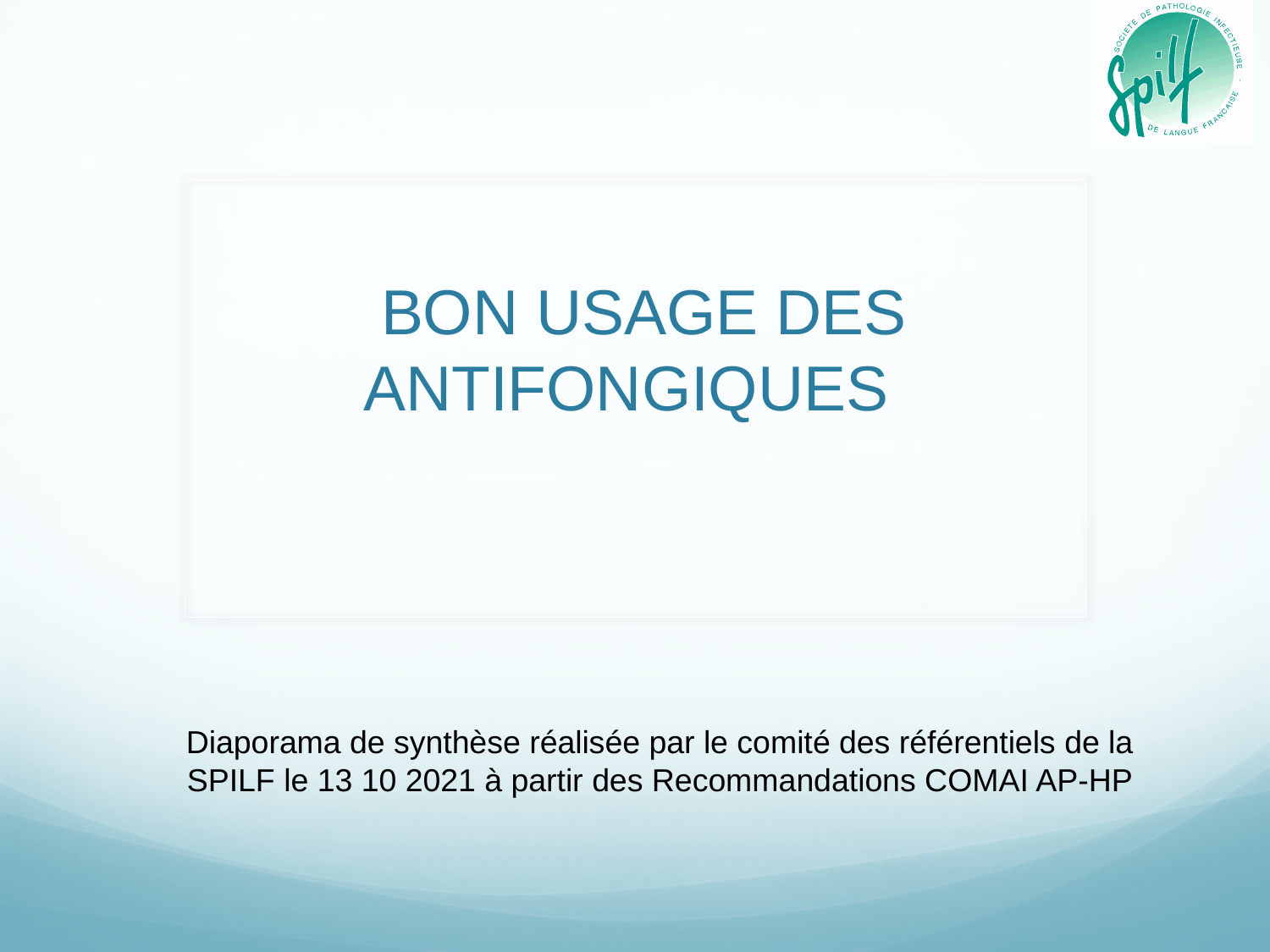

# BON USAGE DES ANTIFONGIQUES
Diaporama de synthèse réalisée par le comité des référentiels de la SPILF le 13 10 2021 à partir des Recommandations COMAI AP-HP